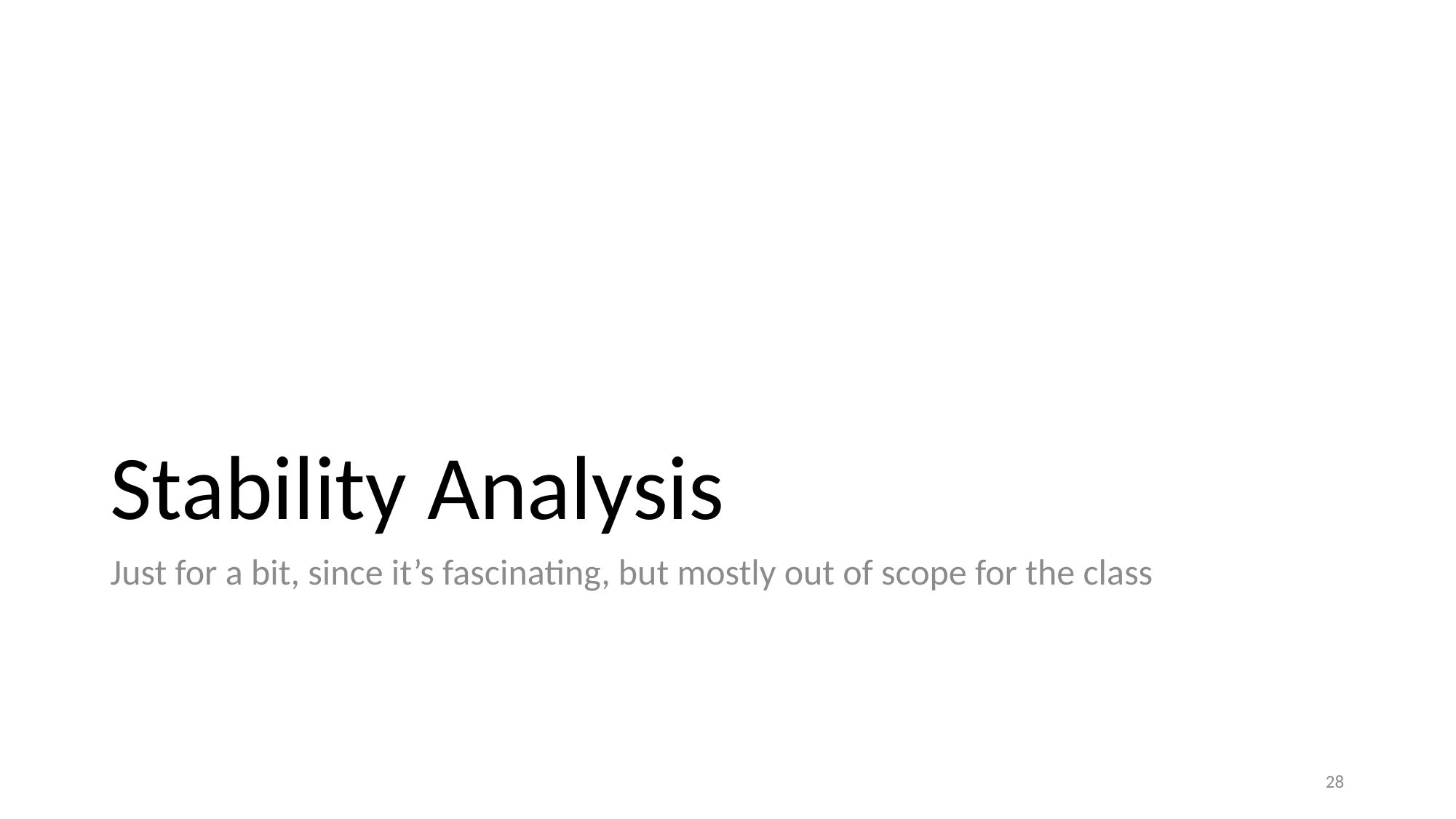

# Stability Analysis
Just for a bit, since it’s fascinating, but mostly out of scope for the class
28